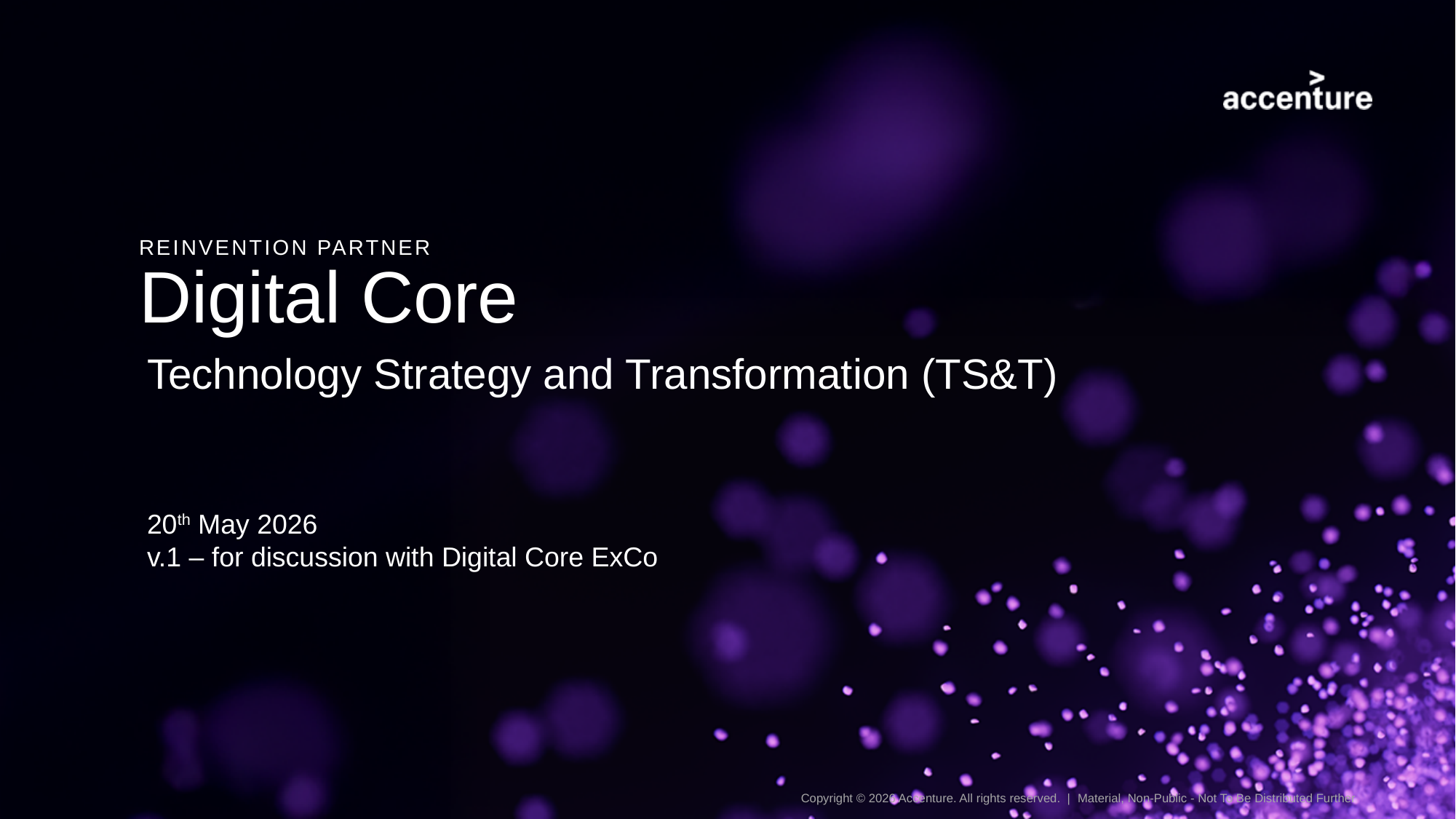

# REINVENTION PARTNER Digital Core
Technology Strategy and Transformation (TS&T)
20th May 2026
v.1 – for discussion with Digital Core ExCo